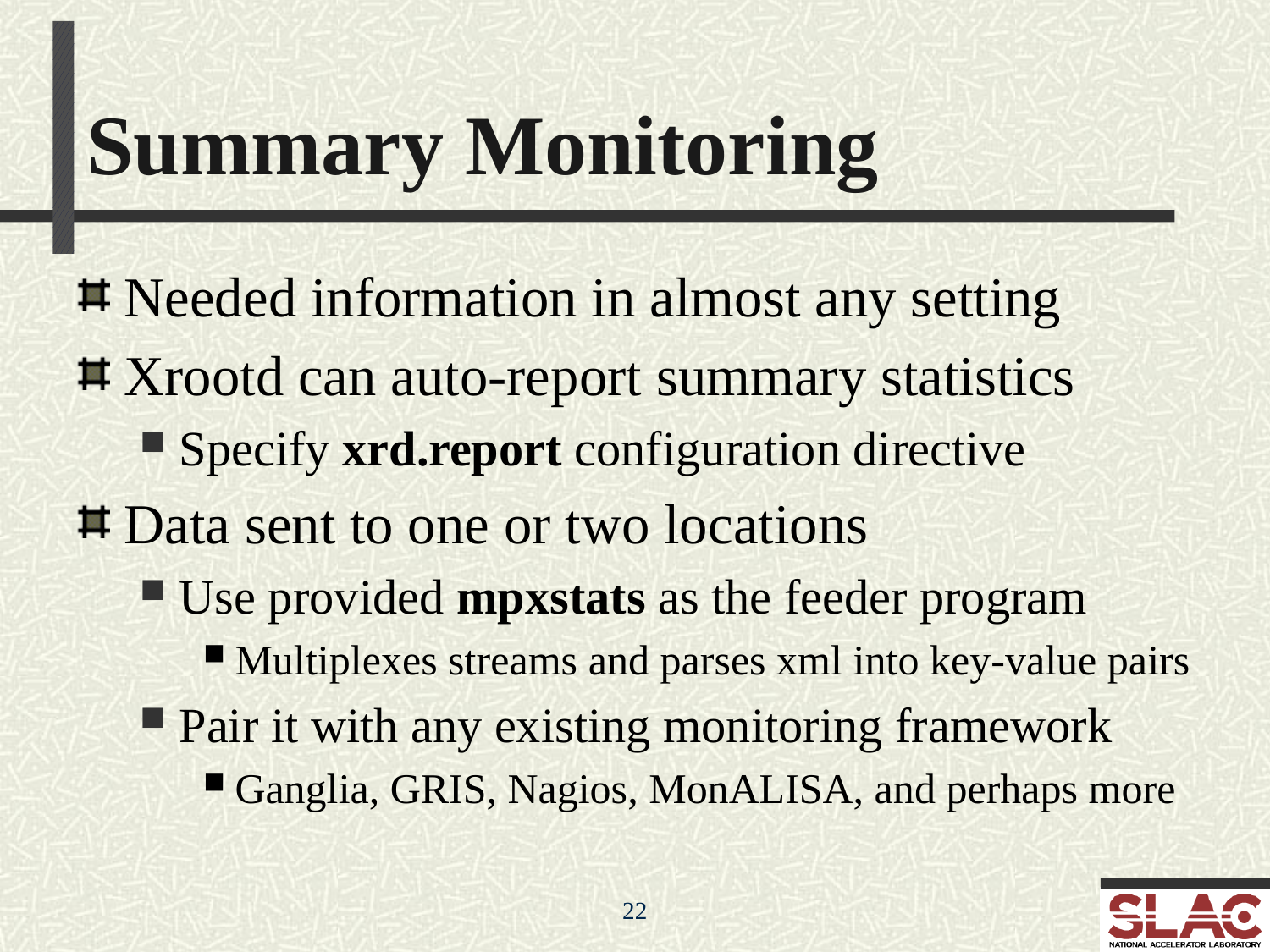

Summary Monitoring
Needed information in almost any setting
Xrootd can auto-report summary statistics
Specify xrd.report configuration directive
Data sent to one or two locations
Use provided mpxstats as the feeder program
Multiplexes streams and parses xml into key-value pairs
Pair it with any existing monitoring framework
Ganglia, GRIS, Nagios, MonALISA, and perhaps more
22